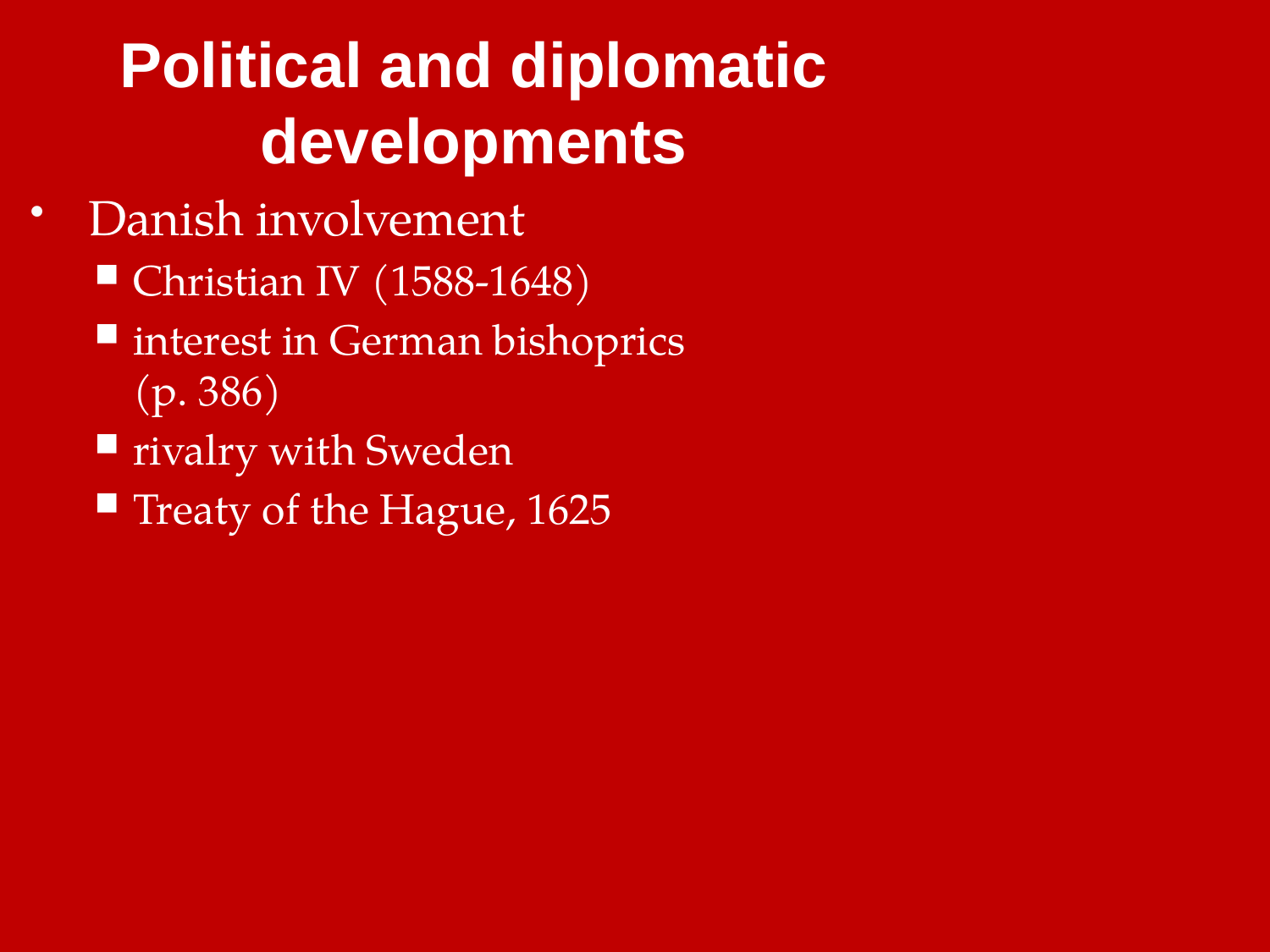

# Political and diplomatic developments
Danish involvement
Christian IV (1588-1648)
interest in German bishoprics (p. 386)
rivalry with Sweden
Treaty of the Hague, 1625